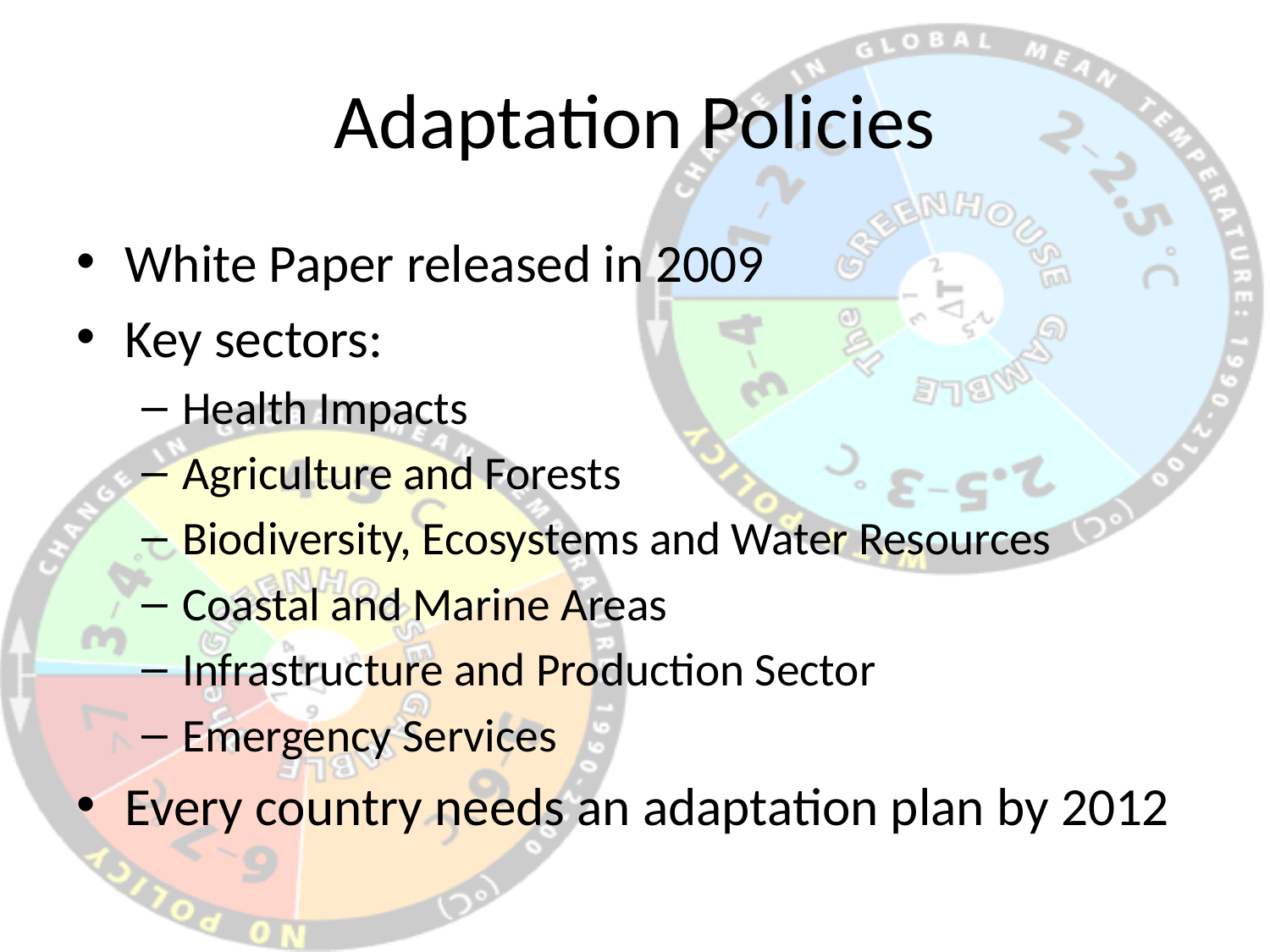

# Adaptation Policies
White Paper released in 2009
Key sectors:
Health Impacts
Agriculture and Forests
Biodiversity, Ecosystems and Water Resources
Coastal and Marine Areas
Infrastructure and Production Sector
Emergency Services
Every country needs an adaptation plan by 2012